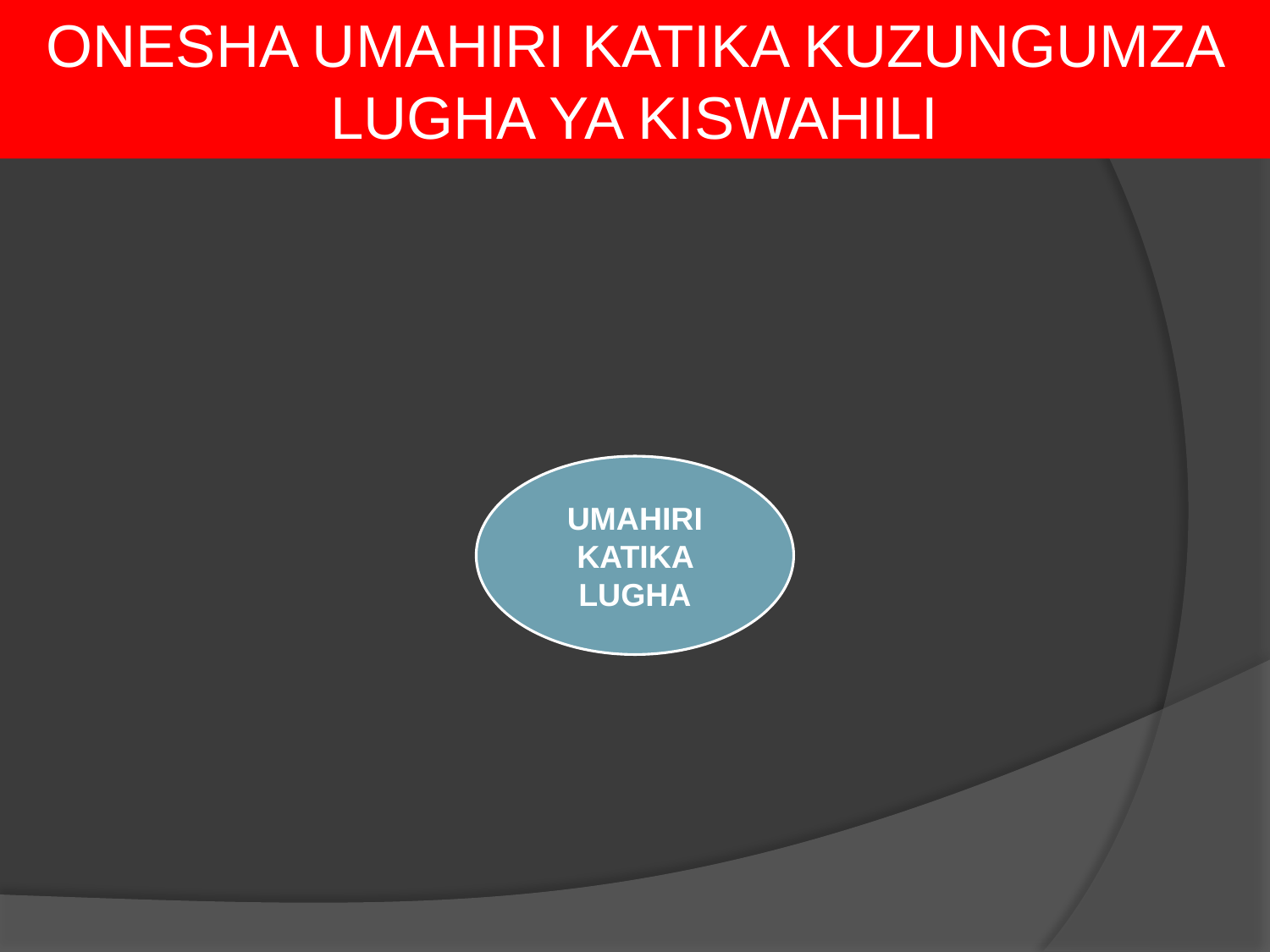

# ONESHA UMAHIRI KATIKA KUZUNGUMZA LUGHA YA KISWAHILI
UMAHIRI KATIKA LUGHA